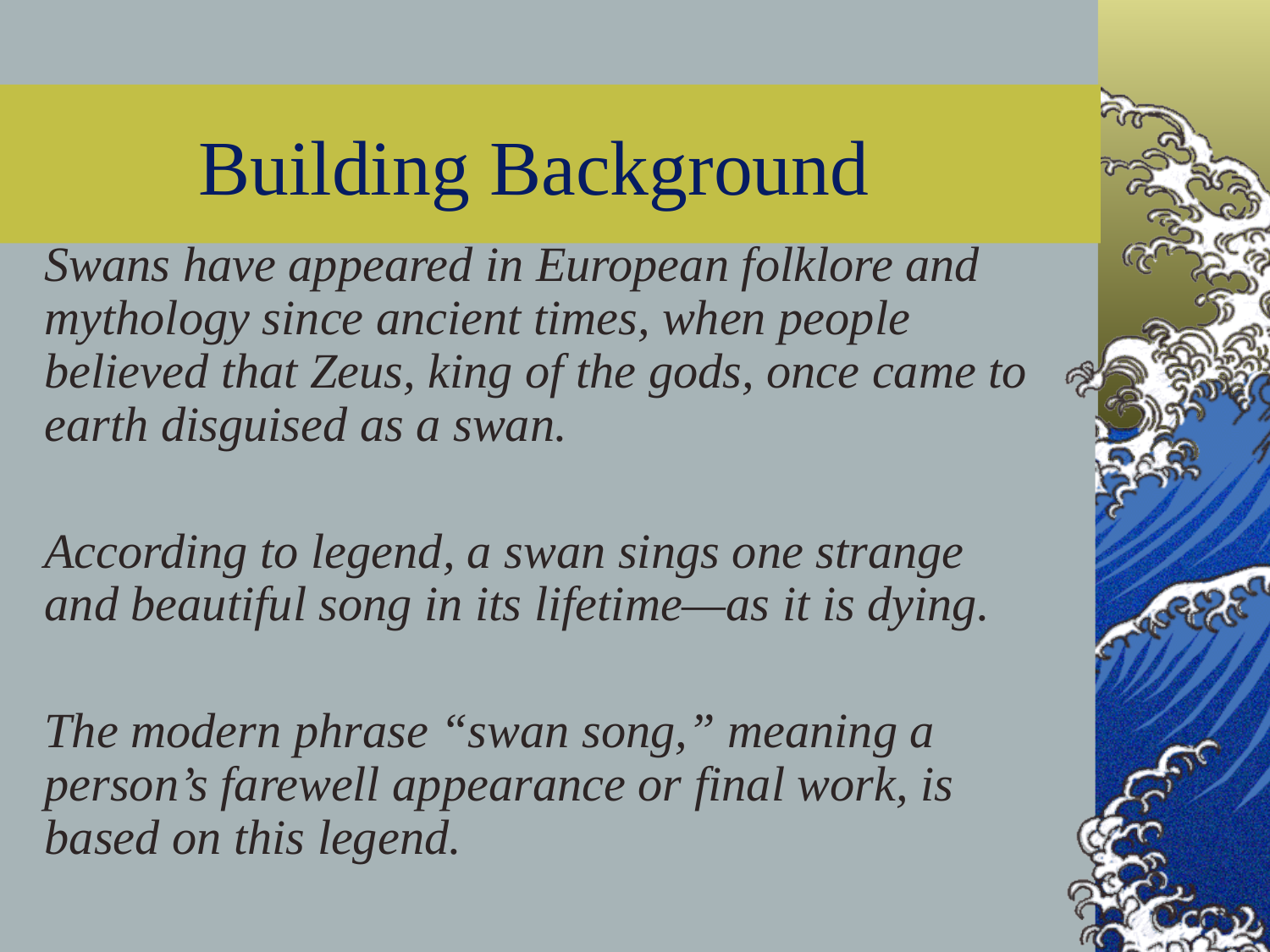

# Building Background
Swans have appeared in European folklore and mythology since ancient times, when people believed that Zeus, king of the gods, once came to earth disguised as a swan.

According to legend, a swan sings one strange and beautiful song in its lifetime—as it is dying.

The modern phrase “swan song,” meaning a person’s farewell appearance or final work, is based on this legend.